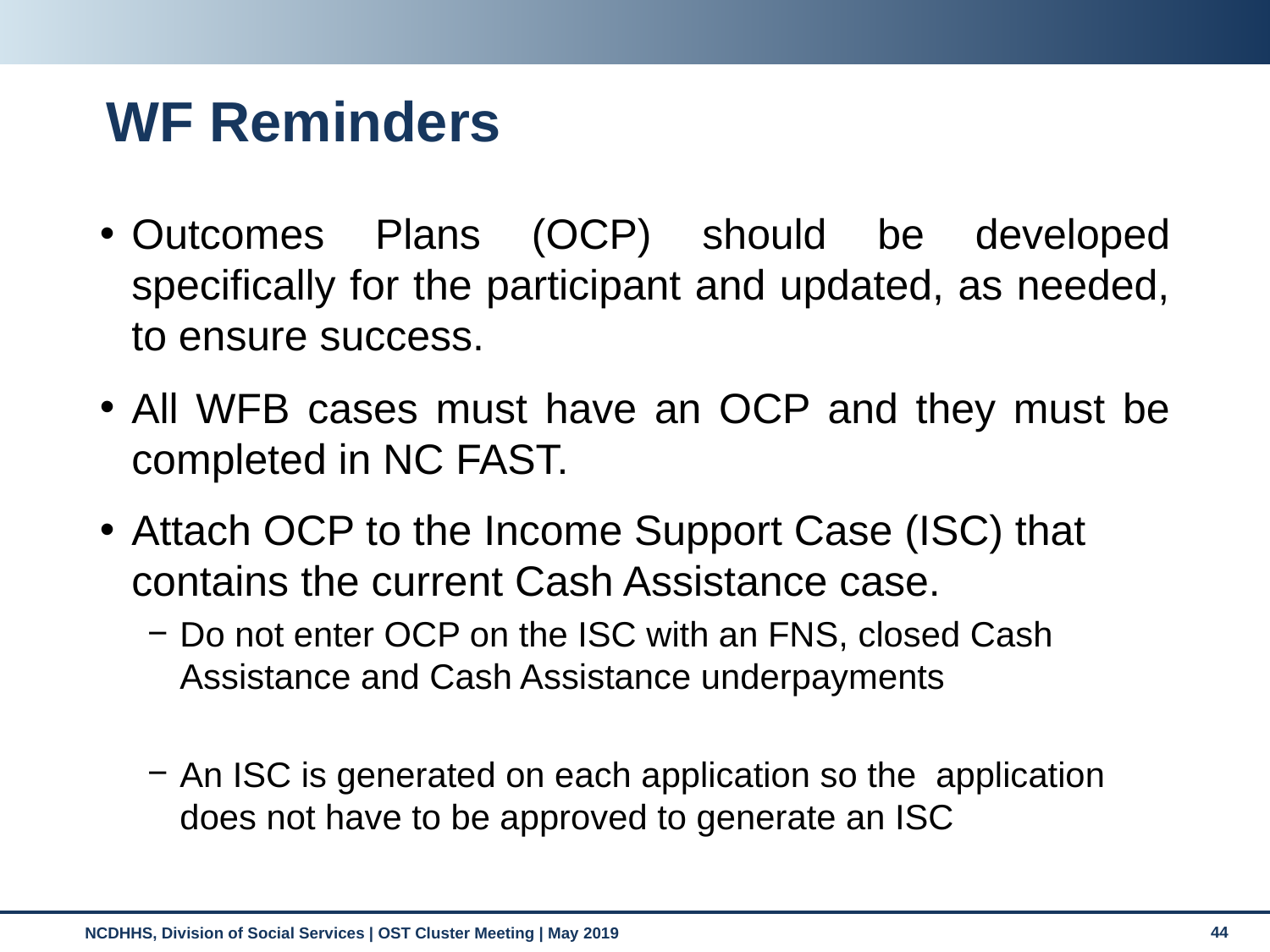

# WF Reminders
Outcomes Plans (OCP) should be developed specifically for the participant and updated, as needed, to ensure success.
All WFB cases must have an OCP and they must be completed in NC FAST.
Attach OCP to the Income Support Case (ISC) that contains the current Cash Assistance case.
Do not enter OCP on the ISC with an FNS, closed Cash Assistance and Cash Assistance underpayments

An ISC is generated on each application so the  application does not have to be approved to generate an ISC